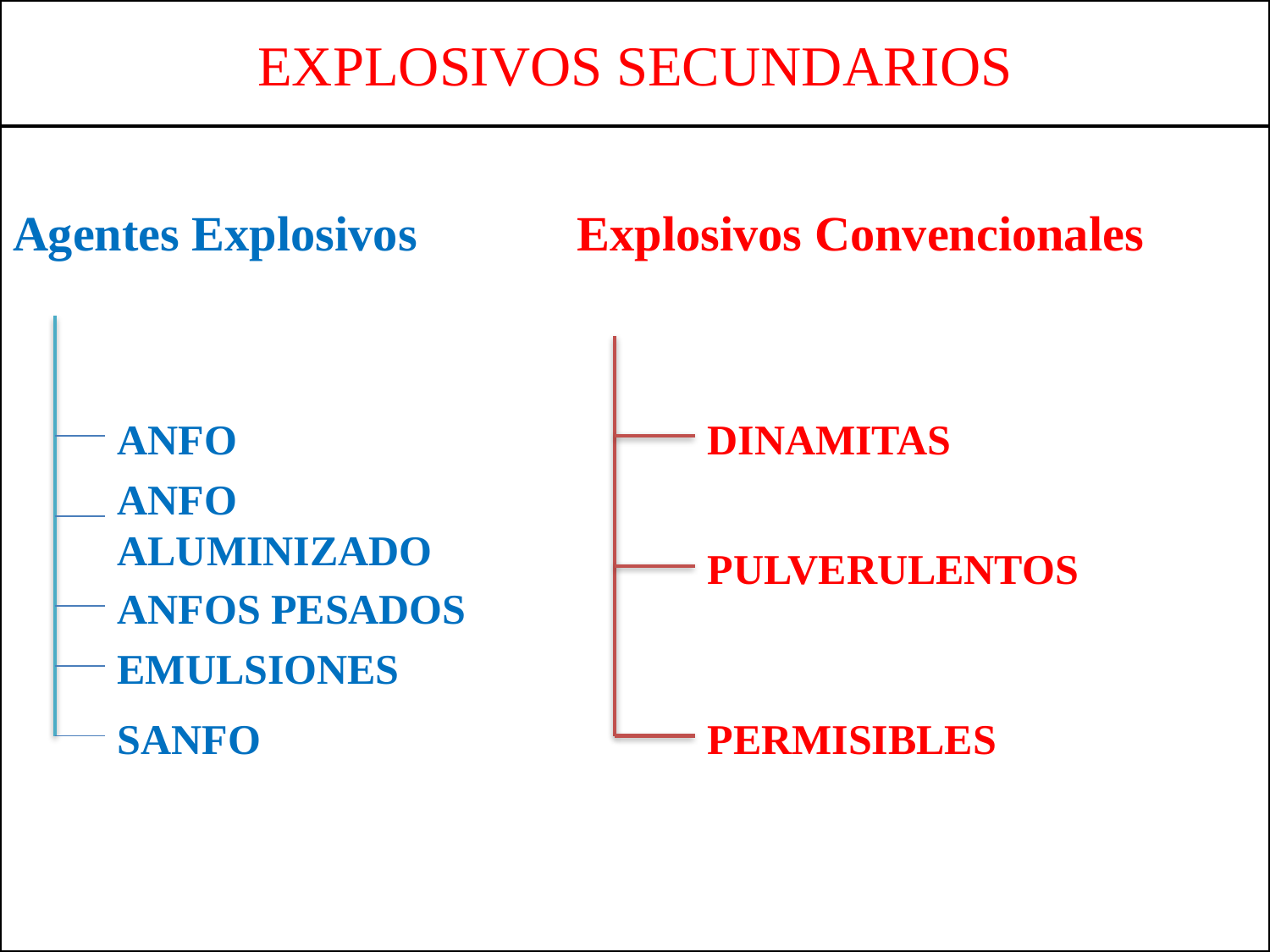

# EXPLOSIVOS SECUNDARIOS

Agentes Explosivos             Explosivos Convencionales
ANFO
DINAMITAS
ANFO ALUMINIZADO
PULVERULENTOS
ANFOS PESADOS
EMULSIONES
SANFO
PERMISIBLES